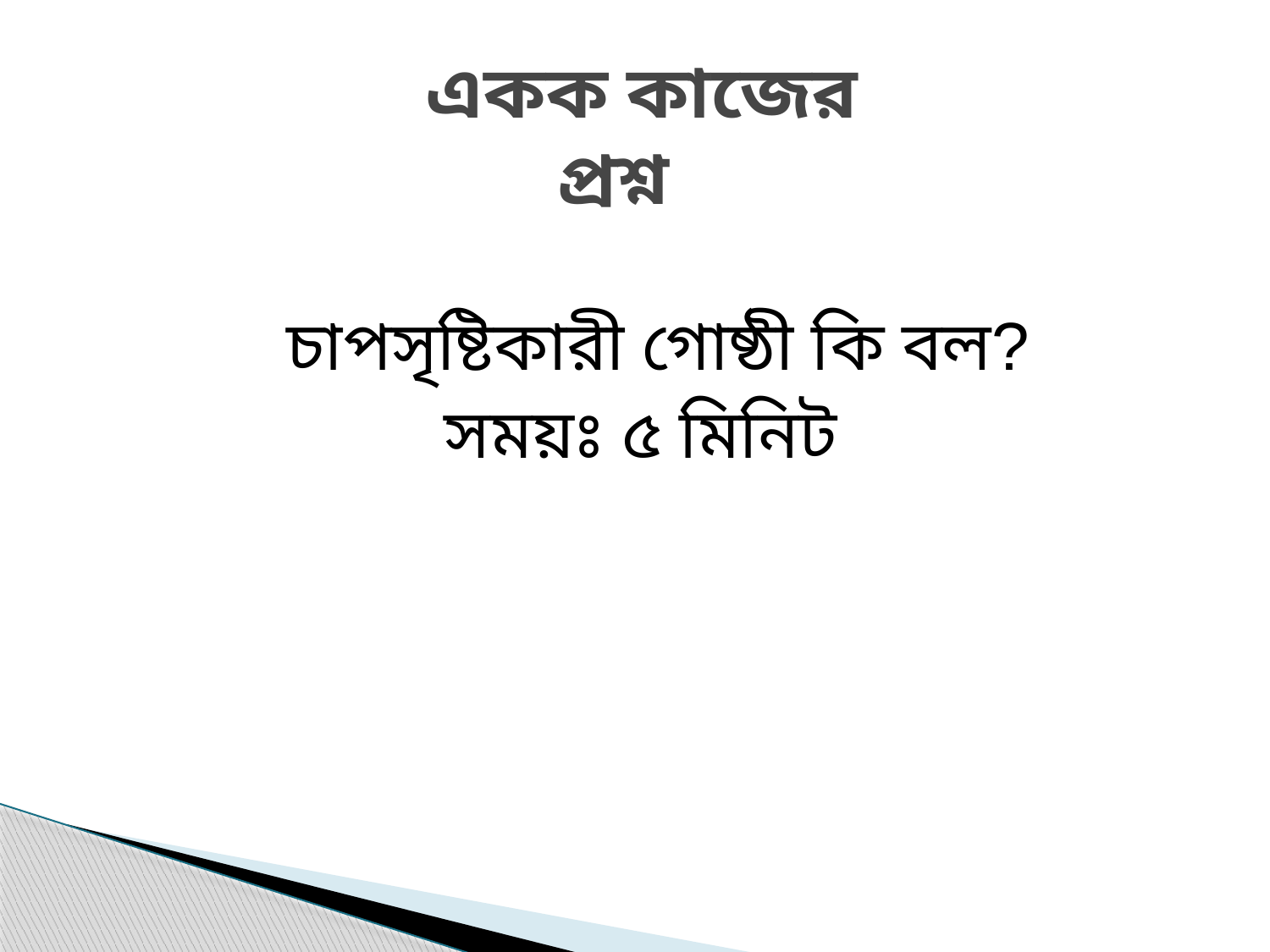

# একক কাজের প্রশ্ন
চাপসৃষ্টিকারী গোষ্ঠী কি বল?
সময়ঃ ৫ মিনিট